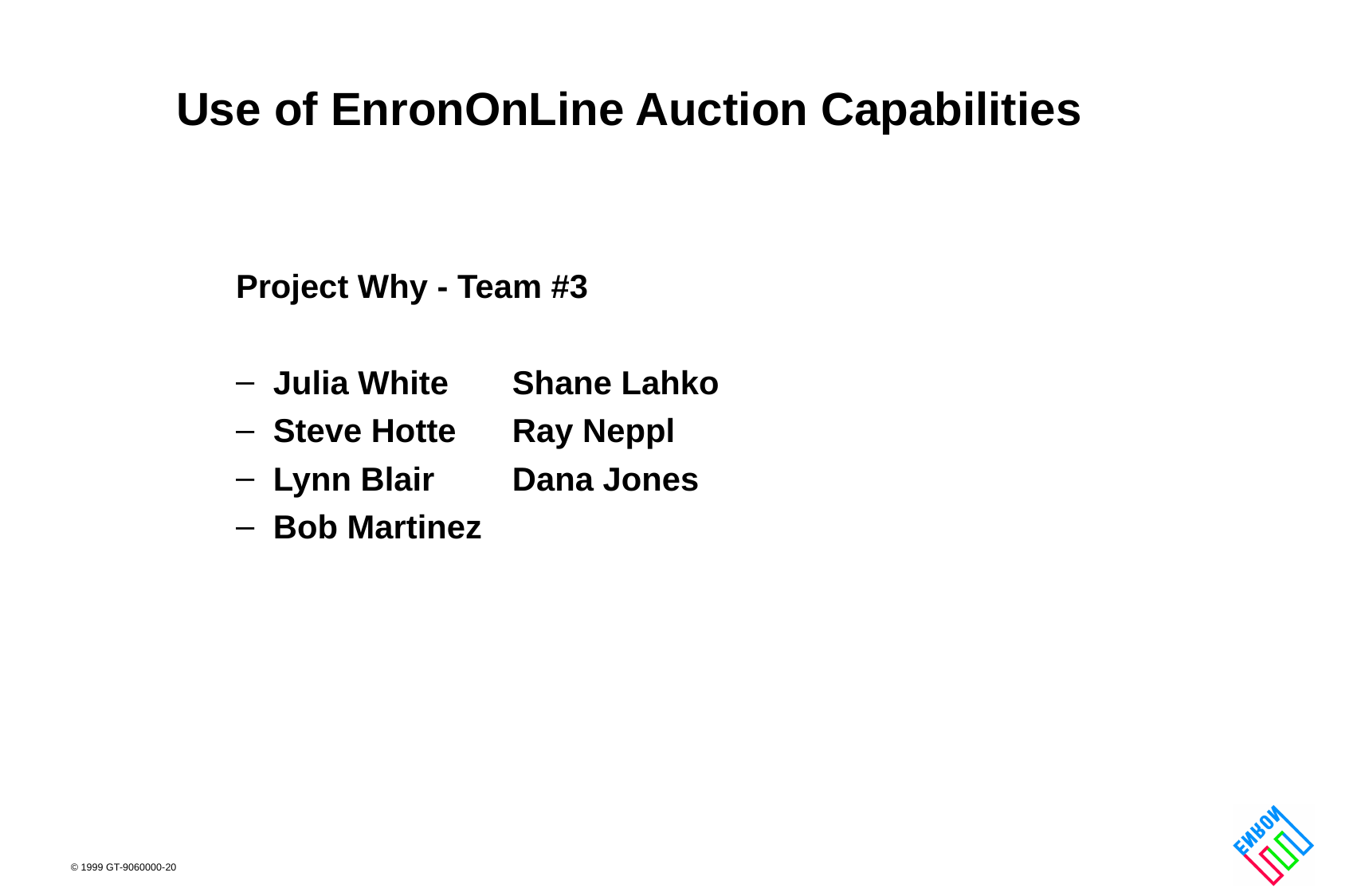

# Use of EnronOnLine Auction Capabilities
Project Why - Team #3

Julia White   	Shane Lahko
Steve Hotte   	Ray Neppl
Lynn Blair 	Dana Jones
Bob Martinez